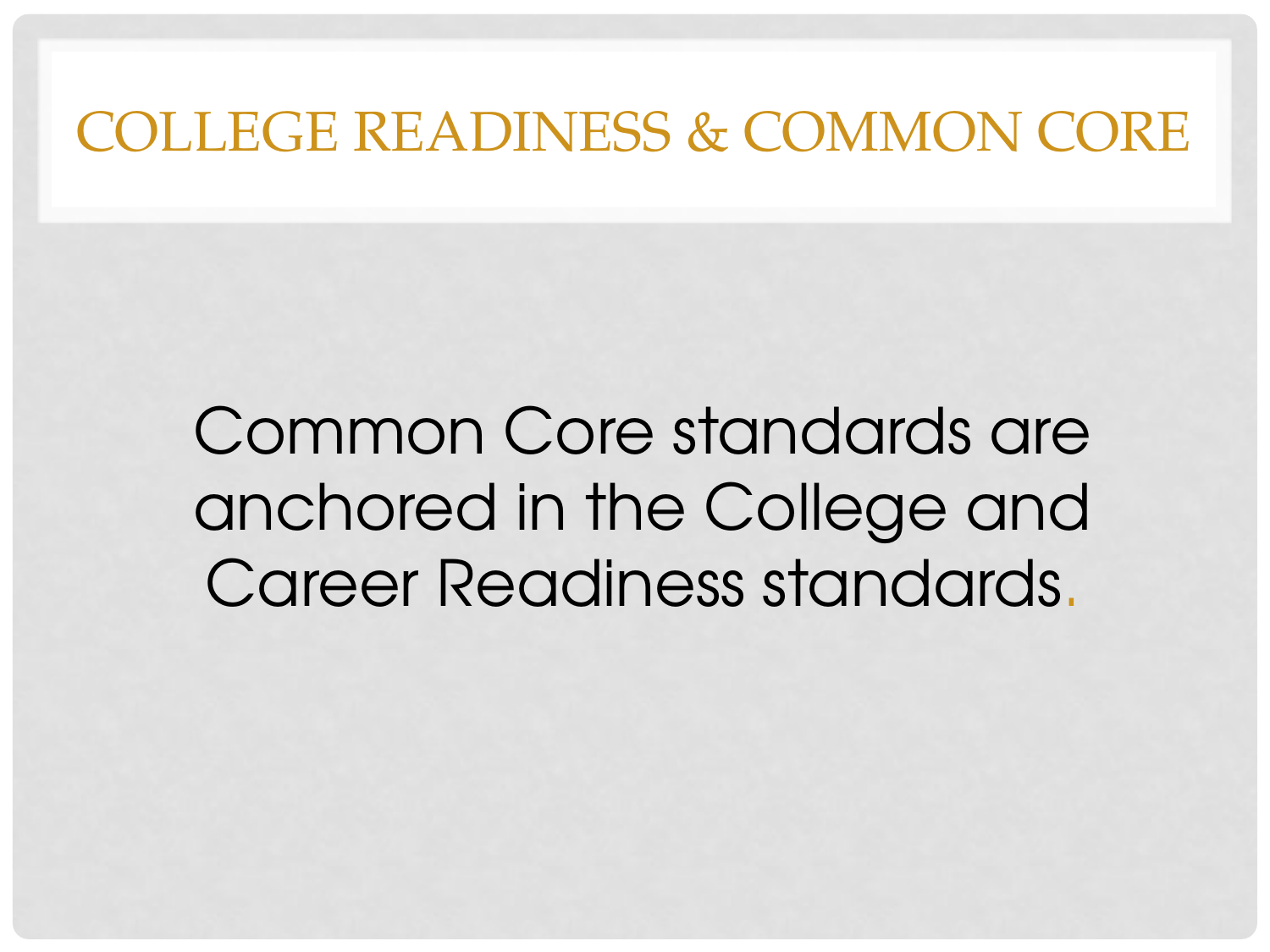

# College Readiness & Common Core

Common Core standards are anchored in the College and Career Readiness standards.